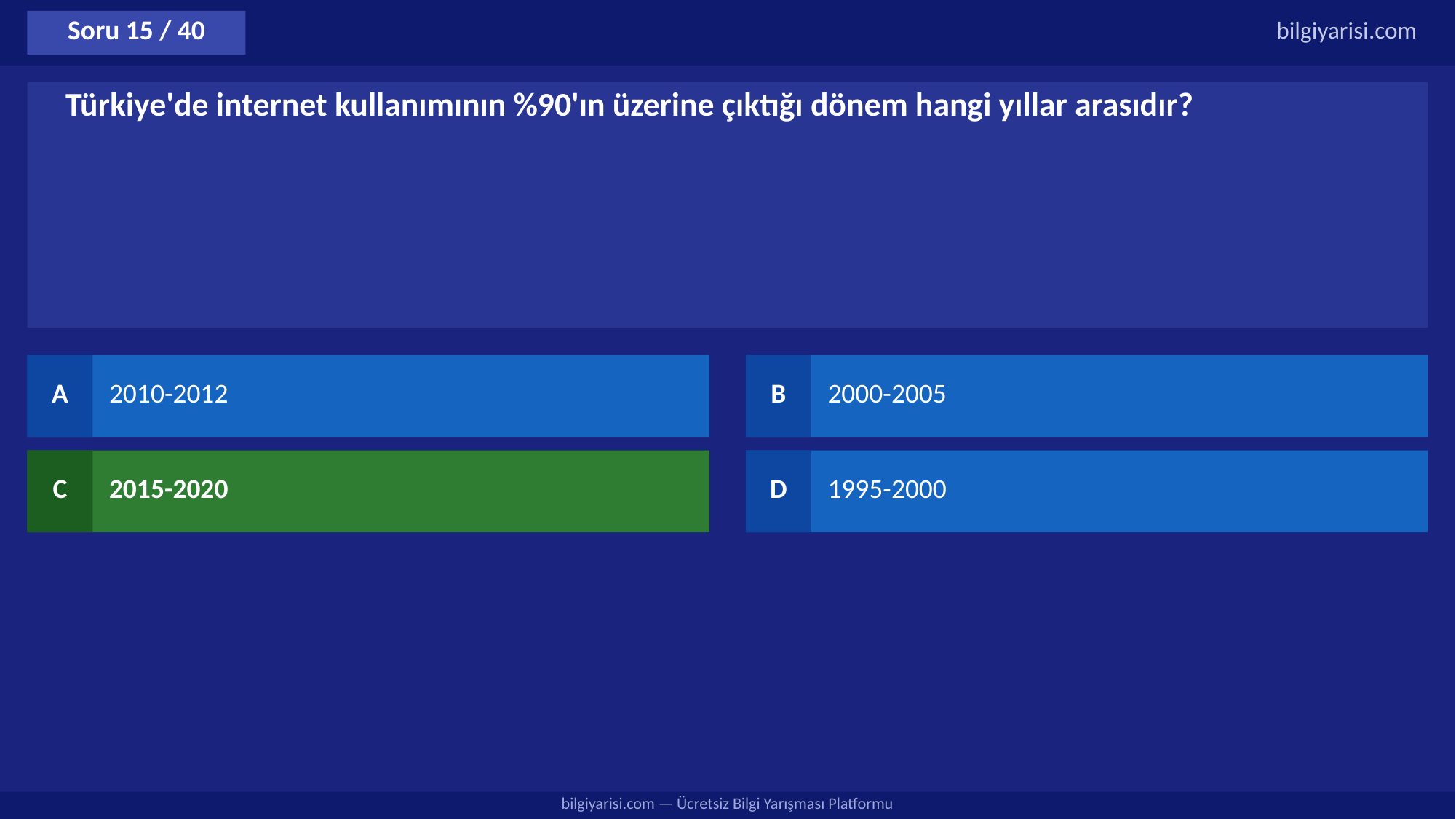

Soru 15 / 40
bilgiyarisi.com

Türkiye'de internet kullanımının %90'ın üzerine çıktığı dönem hangi yıllar arasıdır?

A
2010-2012

B
2000-2005

C
2015-2020

D
1995-2000
bilgiyarisi.com — Ücretsiz Bilgi Yarışması Platformu